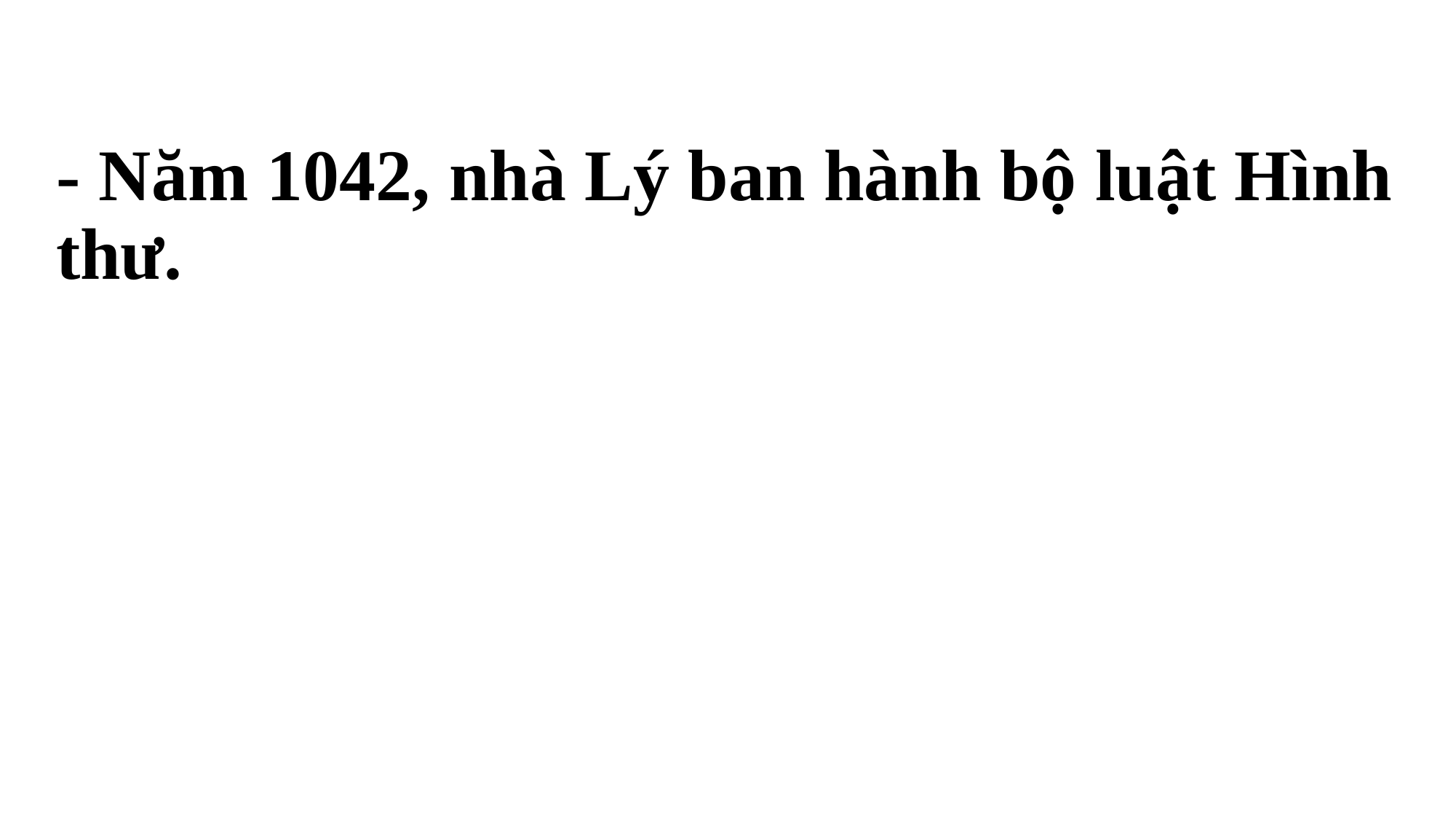

- Năm 1042, nhà Lý ban hành bộ luật Hình thư.